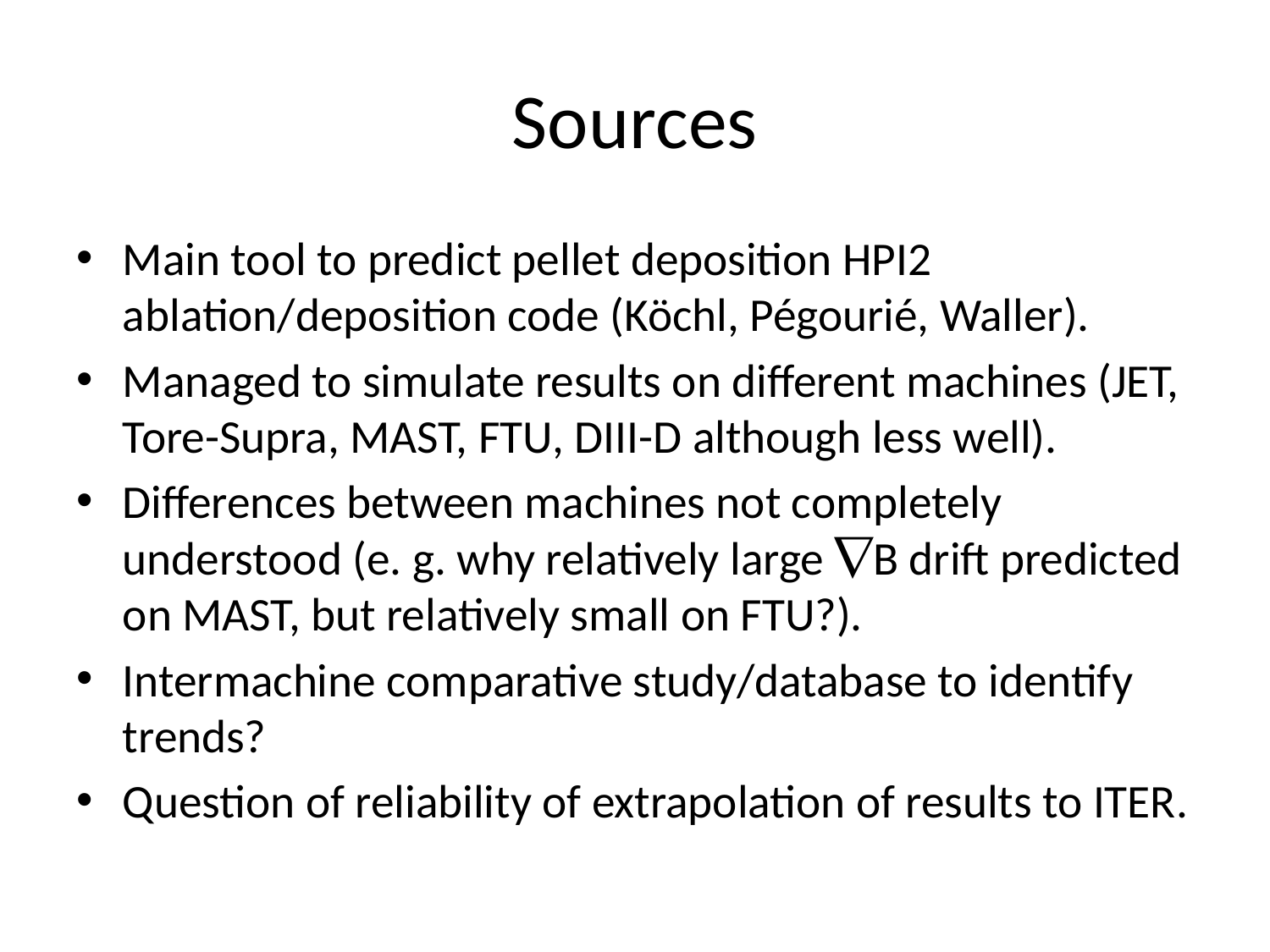

# Sources
Main tool to predict pellet deposition HPI2 ablation/deposition code (Köchl, Pégourié, Waller).
Managed to simulate results on different machines (JET, Tore-Supra, MAST, FTU, DIII-D although less well).
Differences between machines not completely understood (e. g. why relatively large ∇B drift predicted on MAST, but relatively small on FTU?).
Intermachine comparative study/database to identify trends?
Question of reliability of extrapolation of results to ITER.